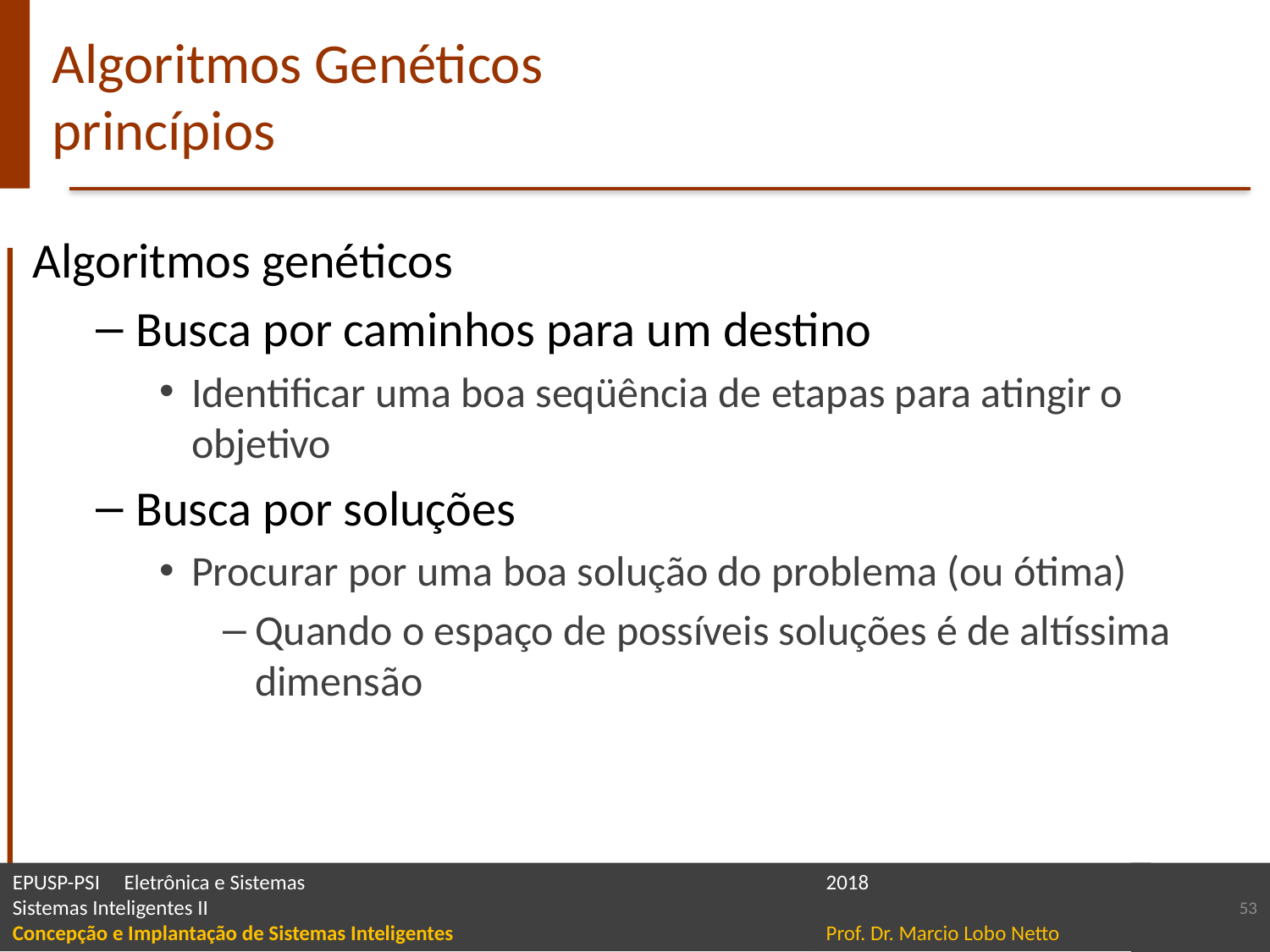

# Algoritmos Genéticos princípios
Algoritmos genéticos
Busca por caminhos para um destino
Identificar uma boa seqüência de etapas para atingir o objetivo
Busca por soluções
Procurar por uma boa solução do problema (ou ótima)
Quando o espaço de possíveis soluções é de altíssima dimensão
53